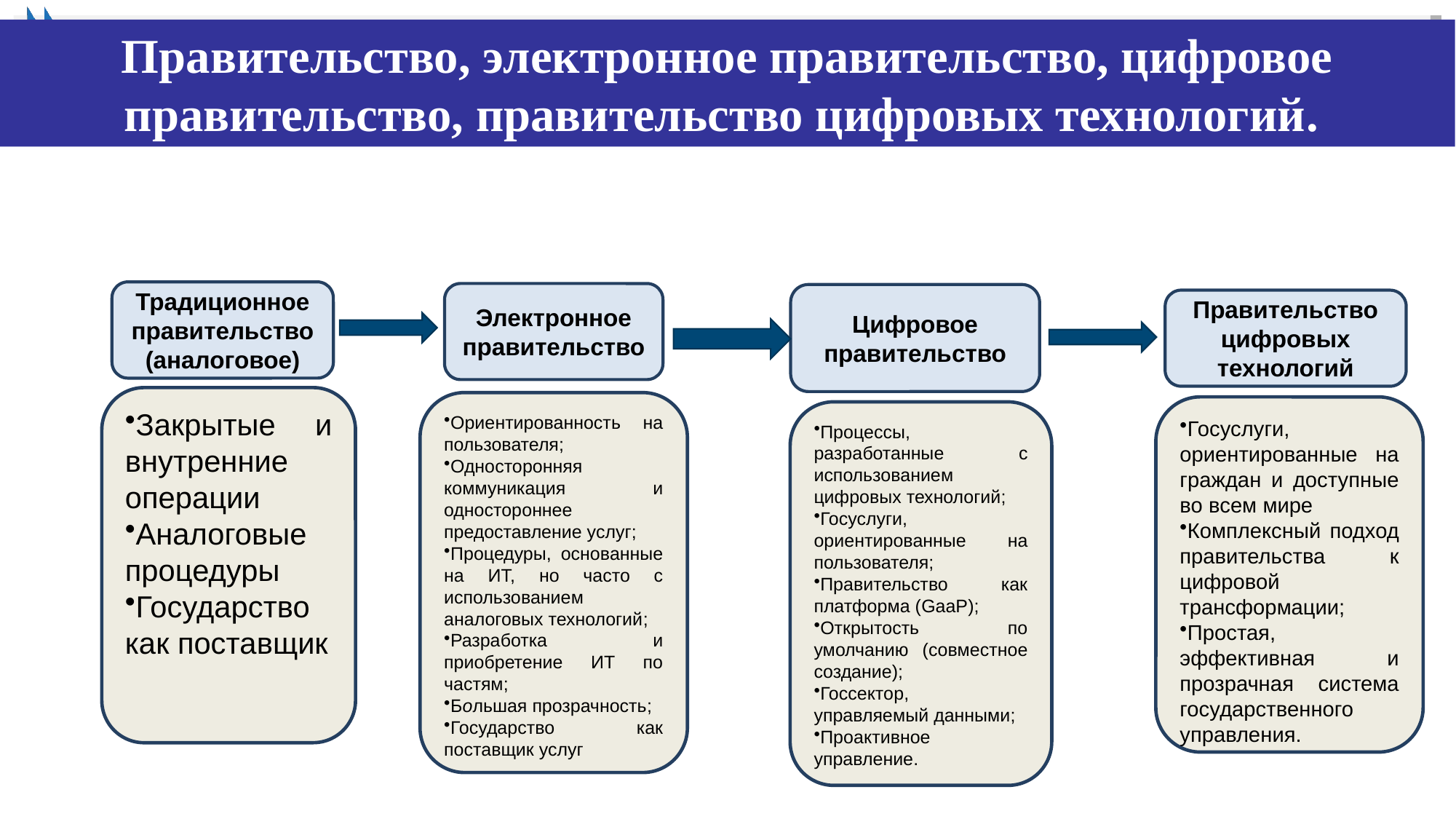

Правительство, электронное правительство, цифровое правительство, правительство цифровых технологий.
Традиционное правительство(аналоговое)
Закрытые и внутренние операции
Аналоговые процедуры
Государство как поставщик
Электронное правительство

Ориентированность на пользователя;
Односторонняя коммуникация и одностороннее предоставление услуг;
Процедуры, основанные на ИТ, но часто с использованием аналоговых технологий;
Разработка и приобретение ИТ по частям;
Большая прозрачность;
Государство как поставщик услуг

Цифровое правительство

Процессы, разработанные с использованием цифровых технологий;
Госуслуги, ориентированные на пользователя;
Правительство как платформа (GaaP);
Открытость по умолчанию (совместное создание);
Госсектор, управляемый данными;
Проактивное управление.
Правительство цифровых технологий

Госуслуги, ориентированные на граждан и доступные во всем мире
Комплексный подход правительства к цифровой трансформации;
Простая, эффективная и прозрачная система государственного управления.